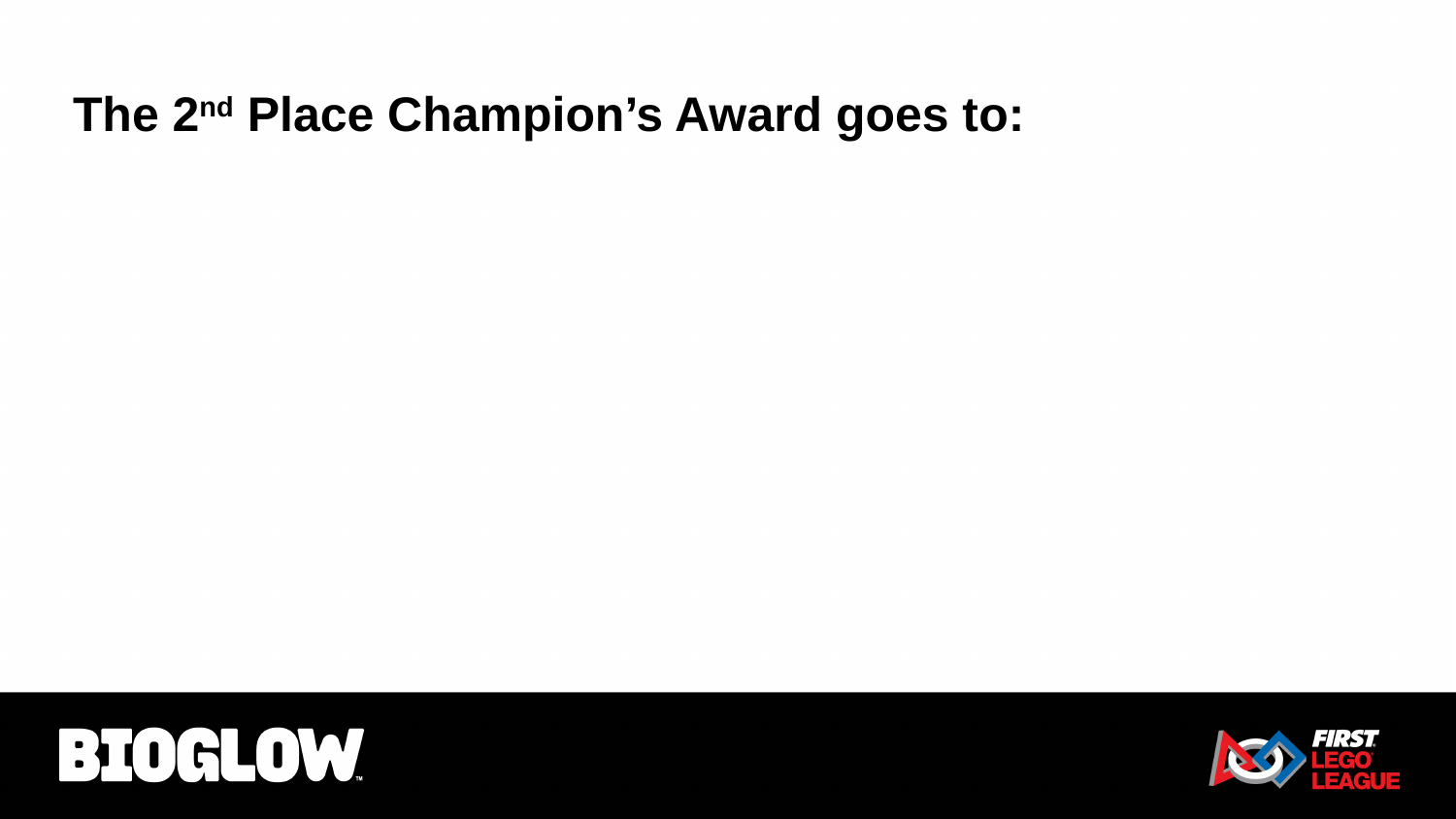

# The 2nd Place Champion’s Award goes to:​